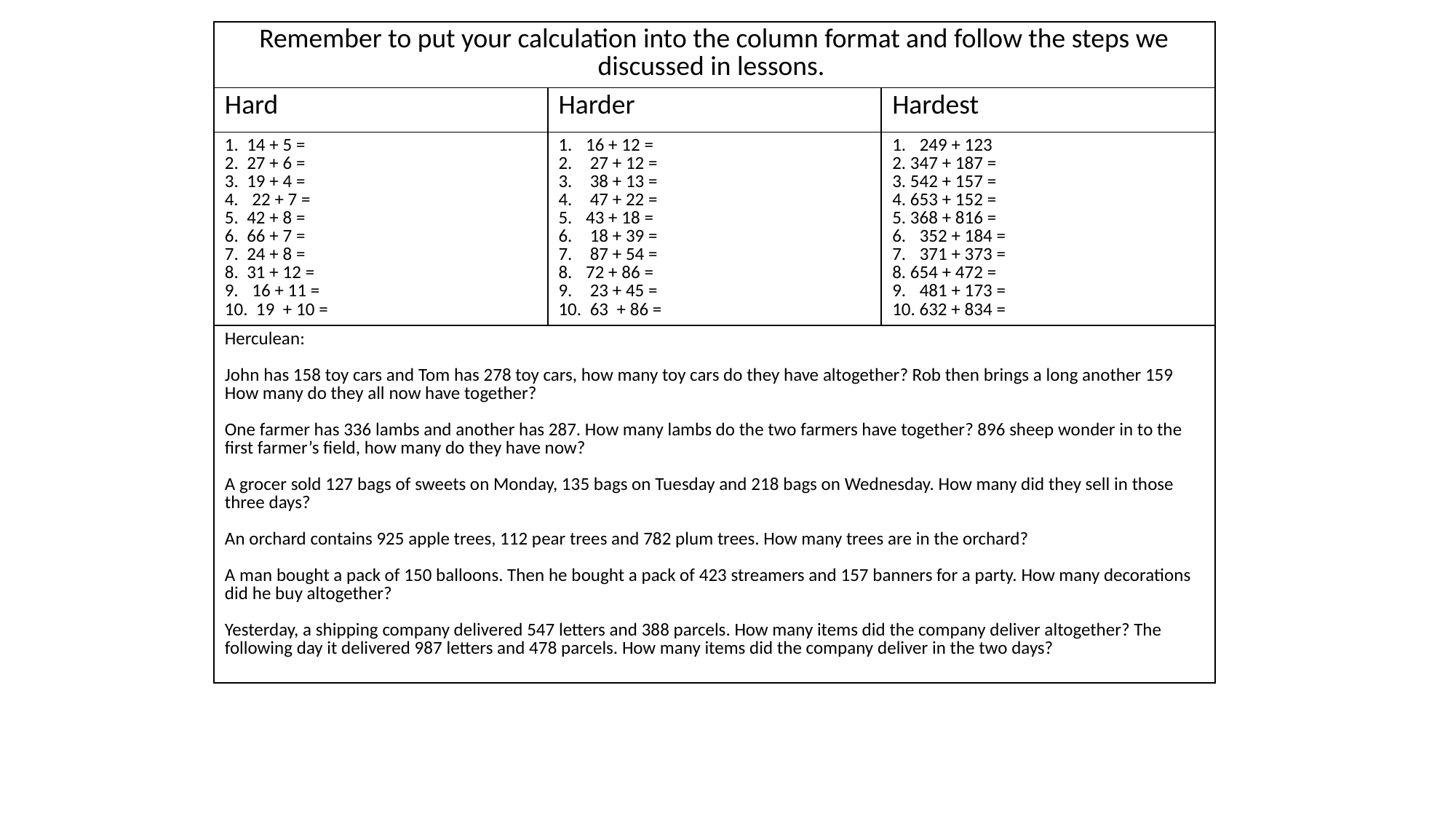

| Remember to put your calculation into the column format and follow the steps we discussed in lessons. |  |  |
| --- | --- | --- |
| Hard | Harder | Hardest |
| 1. 14 + 5 = 2. 27 + 6 = 3. 19 + 4 = 22 + 7 = 5. 42 + 8 = 6. 66 + 7 = 7. 24 + 8 = 8. 31 + 12 = 16 + 11 = 10. 19 + 10 = | 16 + 12 = 27 + 12 = 38 + 13 = 47 + 22 = 43 + 18 = 18 + 39 = 87 + 54 = 72 + 86 = 23 + 45 = 63 + 86 = | 249 + 123 2. 347 + 187 = 3. 542 + 157 = 4. 653 + 152 = 5. 368 + 816 = 352 + 184 = 371 + 373 = 8. 654 + 472 = 481 + 173 = 10. 632 + 834 = |
| Herculean:   John has 158 toy cars and Tom has 278 toy cars, how many toy cars do they have altogether? Rob then brings a long another 159 How many do they all now have together?   One farmer has 336 lambs and another has 287. How many lambs do the two farmers have together? 896 sheep wonder in to the first farmer’s field, how many do they have now?   A grocer sold 127 bags of sweets on Monday, 135 bags on Tuesday and 218 bags on Wednesday. How many did they sell in those three days?   An orchard contains 925 apple trees, 112 pear trees and 782 plum trees. How many trees are in the orchard?   A man bought a pack of 150 balloons. Then he bought a pack of 423 streamers and 157 banners for a party. How many decorations did he buy altogether?   Yesterday, a shipping company delivered 547 letters and 388 parcels. How many items did the company deliver altogether? The following day it delivered 987 letters and 478 parcels. How many items did the company deliver in the two days? |  |  |